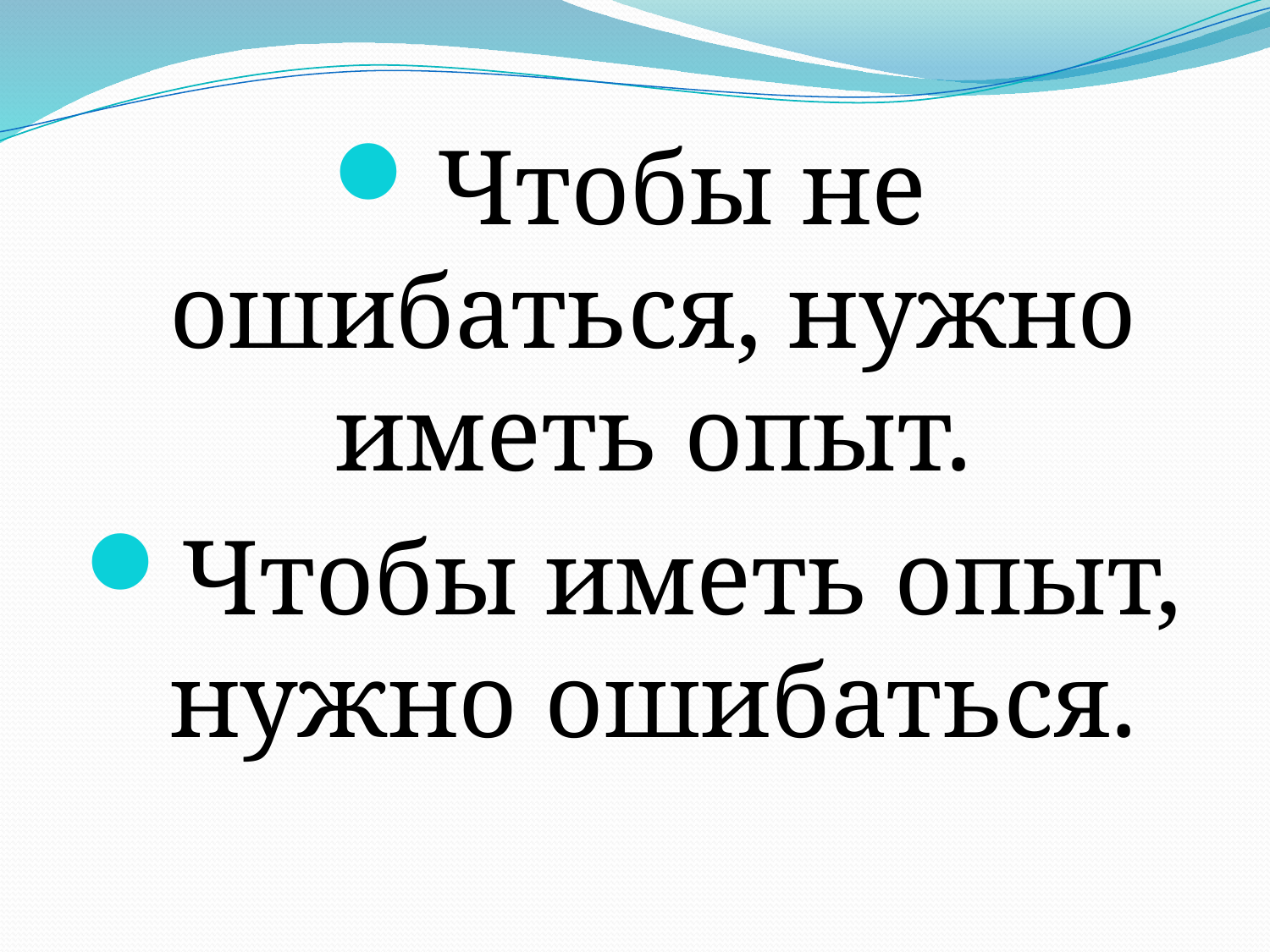

#
Чтобы не ошибаться, нужно иметь опыт.
Чтобы иметь опыт, нужно ошибаться.